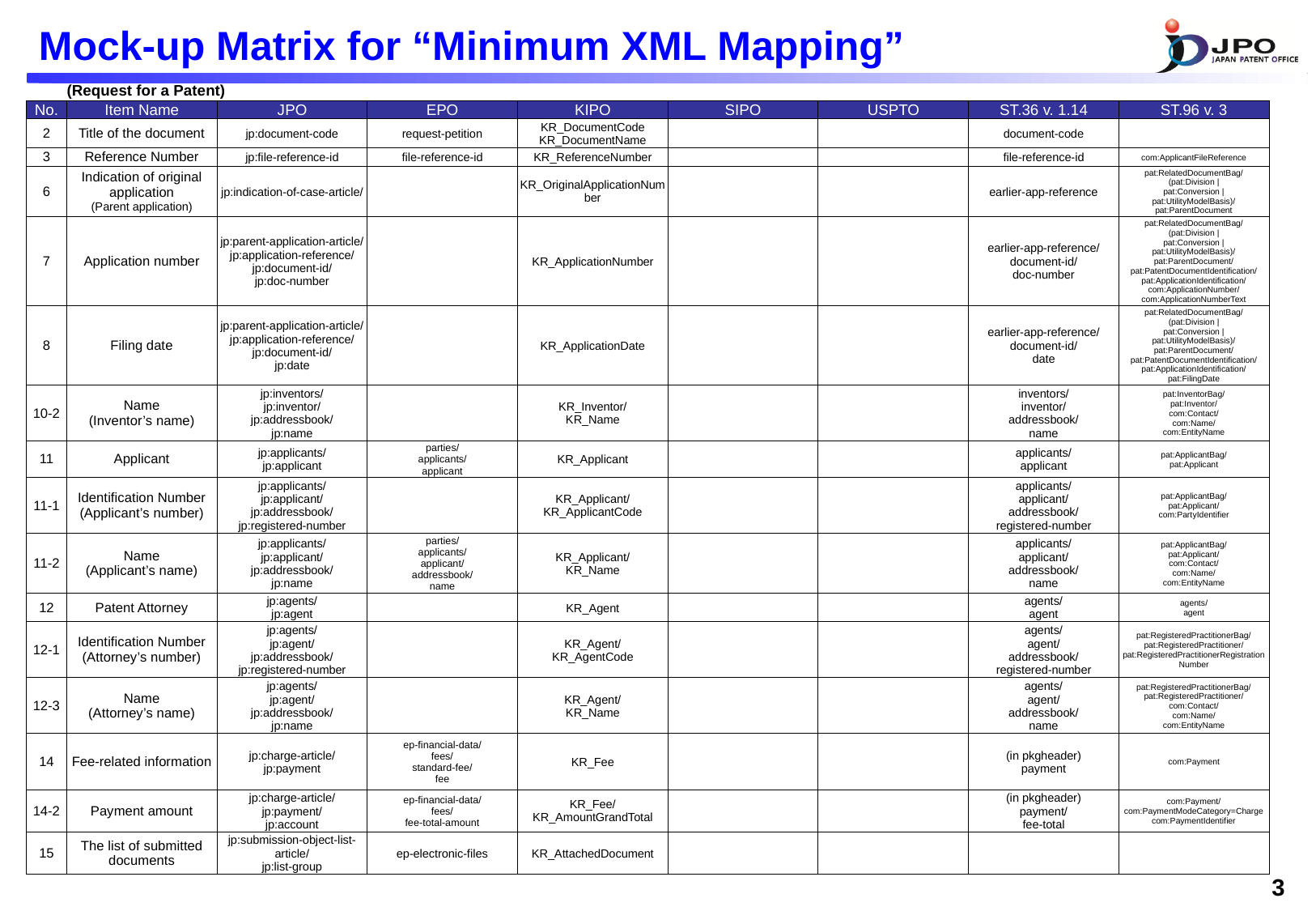

# Mock-up Matrix for “Minimum XML Mapping”
|  | (Request for a Patent) |  |  |  |  |  |  |  |
| --- | --- | --- | --- | --- | --- | --- | --- | --- |
| No. | Item Name | JPO | EPO | KIPO | SIPO | USPTO | ST.36 v. 1.14 | ST.96 v. 3 |
| 2 | Title of the document | jp:document-code | request-petition | KR\_DocumentCode KR\_DocumentName |  |  | document-code |  |
| 3 | Reference Number | jp:file-reference-id | file-reference-id | KR\_ReferenceNumber |  |  | file-reference-id | com:ApplicantFileReference |
| 6 | Indication of original application (Parent application) | jp:indication-of-case-article/ |  | KR\_OriginalApplicationNumber |  |  | earlier-app-reference | pat:RelatedDocumentBag/ (pat:Division | pat:Conversion | pat:UtilityModelBasis)/ pat:ParentDocument |
| 7 | Application number | jp:parent-application-article/ jp:application-reference/ jp:document-id/ jp:doc-number |  | KR\_ApplicationNumber |  |  | earlier-app-reference/ document-id/ doc-number | pat:RelatedDocumentBag/ (pat:Division | pat:Conversion | pat:UtilityModelBasis)/ pat:ParentDocument/ pat:PatentDocumentIdentification/ pat:ApplicationIdentification/ com:ApplicationNumber/ com:ApplicationNumberText |
| 8 | Filing date | jp:parent-application-article/ jp:application-reference/ jp:document-id/ jp:date |  | KR\_ApplicationDate |  |  | earlier-app-reference/ document-id/ date | pat:RelatedDocumentBag/ (pat:Division | pat:Conversion | pat:UtilityModelBasis)/ pat:ParentDocument/ pat:PatentDocumentIdentification/ pat:ApplicationIdentification/ pat:FilingDate |
| 10-2 | Name (Inventor’s name) | jp:inventors/ jp:inventor/ jp:addressbook/ jp:name |  | KR\_Inventor/ KR\_Name |  |  | inventors/ inventor/ addressbook/ name | pat:InventorBag/ pat:Inventor/ com:Contact/ com:Name/ com:EntityName |
| 11 | Applicant | jp:applicants/ jp:applicant | parties/ applicants/ applicant | KR\_Applicant |  |  | applicants/ applicant | pat:ApplicantBag/ pat:Applicant |
| 11-1 | Identification Number (Applicant’s number) | jp:applicants/ jp:applicant/ jp:addressbook/ jp:registered-number |  | KR\_Applicant/ KR\_ApplicantCode |  |  | applicants/ applicant/ addressbook/ registered-number | pat:ApplicantBag/ pat:Applicant/ com:PartyIdentifier |
| 11-2 | Name (Applicant’s name) | jp:applicants/ jp:applicant/ jp:addressbook/ jp:name | parties/ applicants/ applicant/ addressbook/ name | KR\_Applicant/ KR\_Name |  |  | applicants/ applicant/ addressbook/ name | pat:ApplicantBag/ pat:Applicant/ com:Contact/ com:Name/ com:EntityName |
| 12 | Patent Attorney | jp:agents/ jp:agent |  | KR\_Agent |  |  | agents/ agent | agents/ agent |
| 12-1 | Identification Number (Attorney’s number) | jp:agents/ jp:agent/ jp:addressbook/ jp:registered-number |  | KR\_Agent/ KR\_AgentCode |  |  | agents/ agent/ addressbook/ registered-number | pat:RegisteredPractitionerBag/ pat:RegisteredPractitioner/ pat:RegisteredPractitionerRegistrationNumber |
| 12-3 | Name (Attorney’s name) | jp:agents/ jp:agent/ jp:addressbook/ jp:name |  | KR\_Agent/ KR\_Name |  |  | agents/ agent/ addressbook/ name | pat:RegisteredPractitionerBag/ pat:RegisteredPractitioner/ com:Contact/ com:Name/ com:EntityName |
| 14 | Fee-related information | jp:charge-article/ jp:payment | ep-financial-data/ fees/ standard-fee/ fee | KR\_Fee |  |  | (in pkgheader) payment | com:Payment |
| 14-2 | Payment amount | jp:charge-article/ jp:payment/ jp:account | ep-financial-data/ fees/ fee-total-amount | KR\_Fee/ KR\_AmountGrandTotal |  |  | (in pkgheader) payment/ fee-total | com:Payment/ com:PaymentModeCategory=Charge com:PaymentIdentifier |
| 15 | The list of submitted documents | jp:submission-object-list-article/ jp:list-group | ep-electronic-files | KR\_AttachedDocument |  |  |  |  |
3